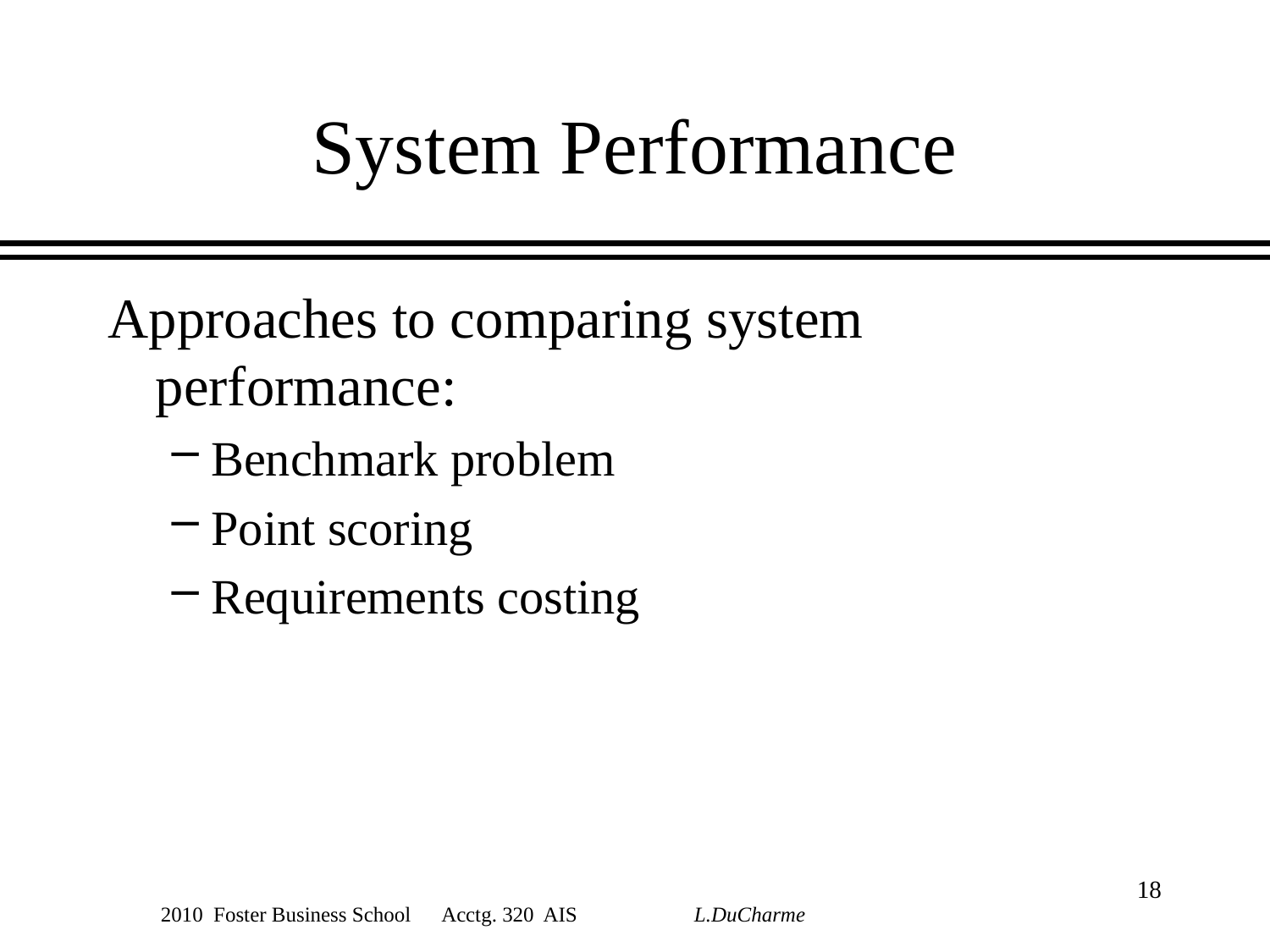

# System Performance
Approaches to comparing system performance:
Benchmark problem
Point scoring
Requirements costing

18